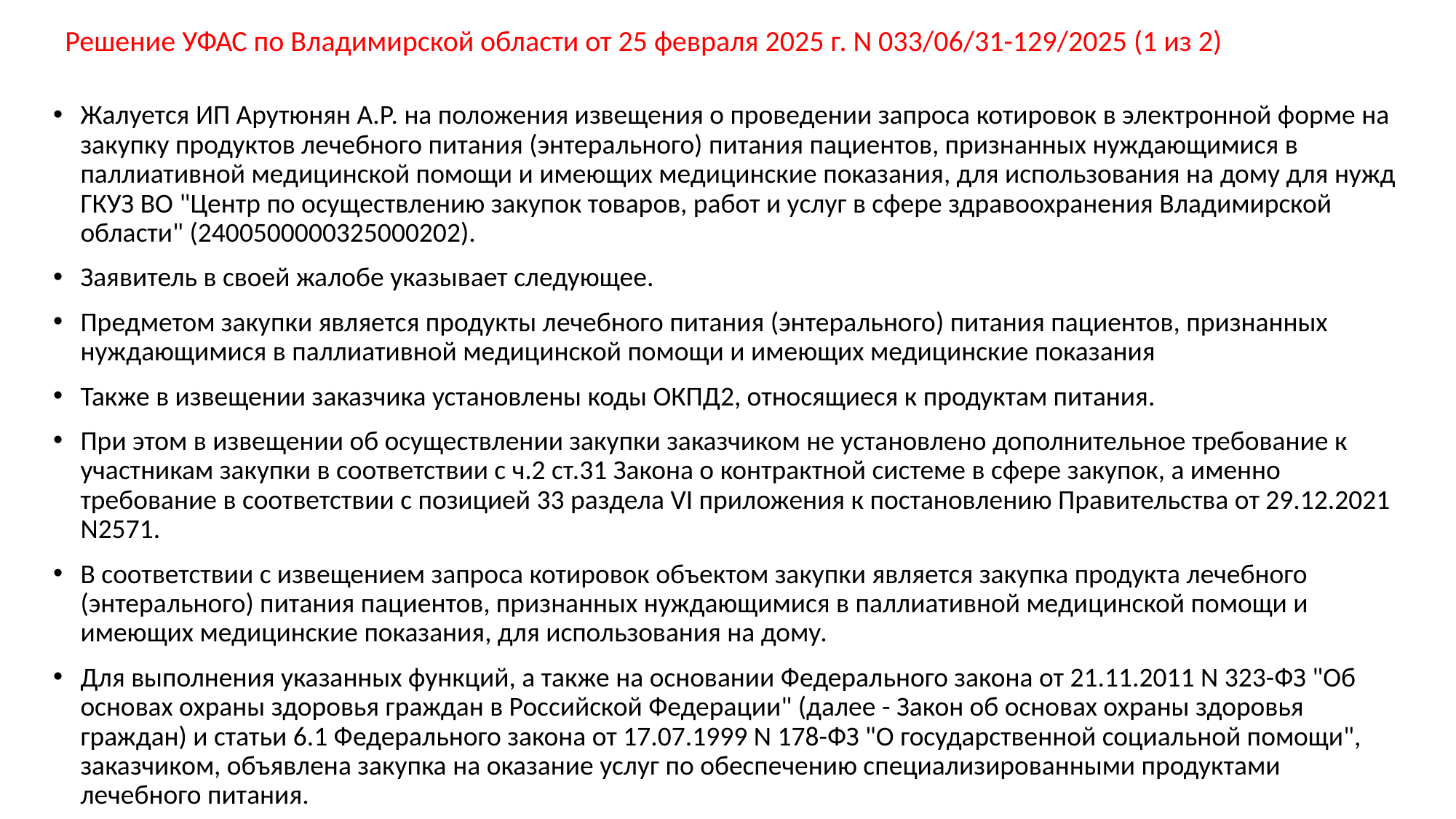

# Решение УФАС по Владимирской области от 25 февраля 2025 г. N 033/06/31-129/2025 (1 из 2)
Жалуется ИП Арутюнян А.Р. на положения извещения о проведении запроса котировок в электронной форме на закупку продуктов лечебного питания (энтерального) питания пациентов, признанных нуждающимися в паллиативной медицинской помощи и имеющих медицинские показания, для использования на дому для нужд ГКУЗ ВО "Центр по осуществлению закупок товаров, работ и услуг в сфере здравоохранения Владимирской области" (2400500000325000202).
Заявитель в своей жалобе указывает следующее.
Предметом закупки является продукты лечебного питания (энтерального) питания пациентов, признанных нуждающимися в паллиативной медицинской помощи и имеющих медицинские показания
Также в извещении заказчика установлены коды ОКПД2, относящиеся к продуктам питания.
При этом в извещении об осуществлении закупки заказчиком не установлено дополнительное требование к участникам закупки в соответствии с ч.2 ст.31 Закона о контрактной системе в сфере закупок, а именно требование в соответствии с позицией 33 раздела VI приложения к постановлению Правительства от 29.12.2021 N2571.
В соответствии с извещением запроса котировок объектом закупки является закупка продукта лечебного (энтерального) питания пациентов, признанных нуждающимися в паллиативной медицинской помощи и имеющих медицинские показания, для использования на дому.
Для выполнения указанных функций, а также на основании Федерального закона от 21.11.2011 N 323-ФЗ "Об основах охраны здоровья граждан в Российской Федерации" (далее - Закон об основах охраны здоровья граждан) и статьи 6.1 Федерального закона от 17.07.1999 N 178-ФЗ "О государственной социальной помощи", заказчиком, объявлена закупка на оказание услуг по обеспечению специализированными продуктами лечебного питания.